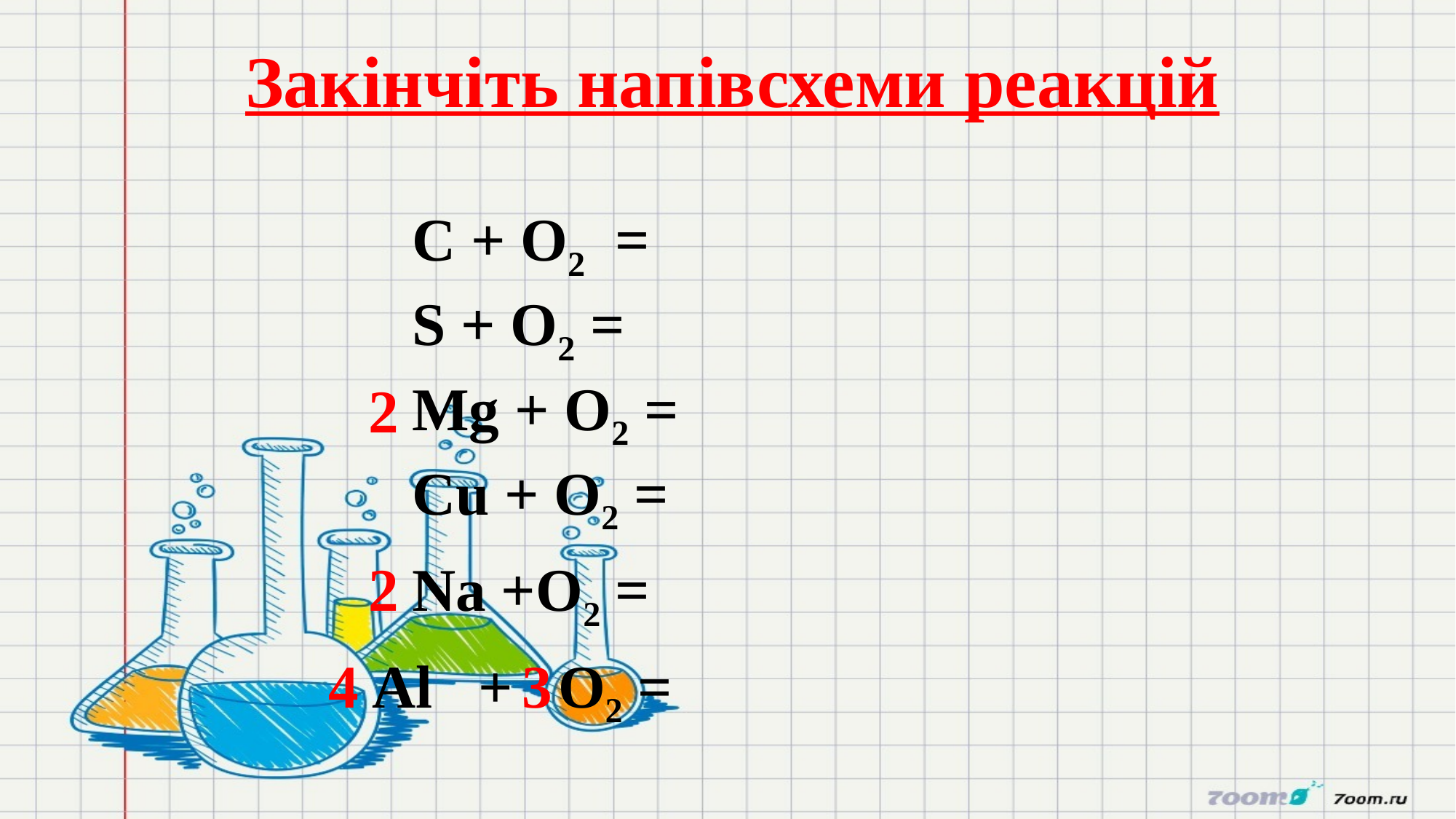

# Закінчіть напівсхеми реакцій
С + O­2  =
S + O2 =
Mg + O2 =
 2

Cu + O2 =

 2
Na +O2 =
 4
Al   +   O2 =
 3